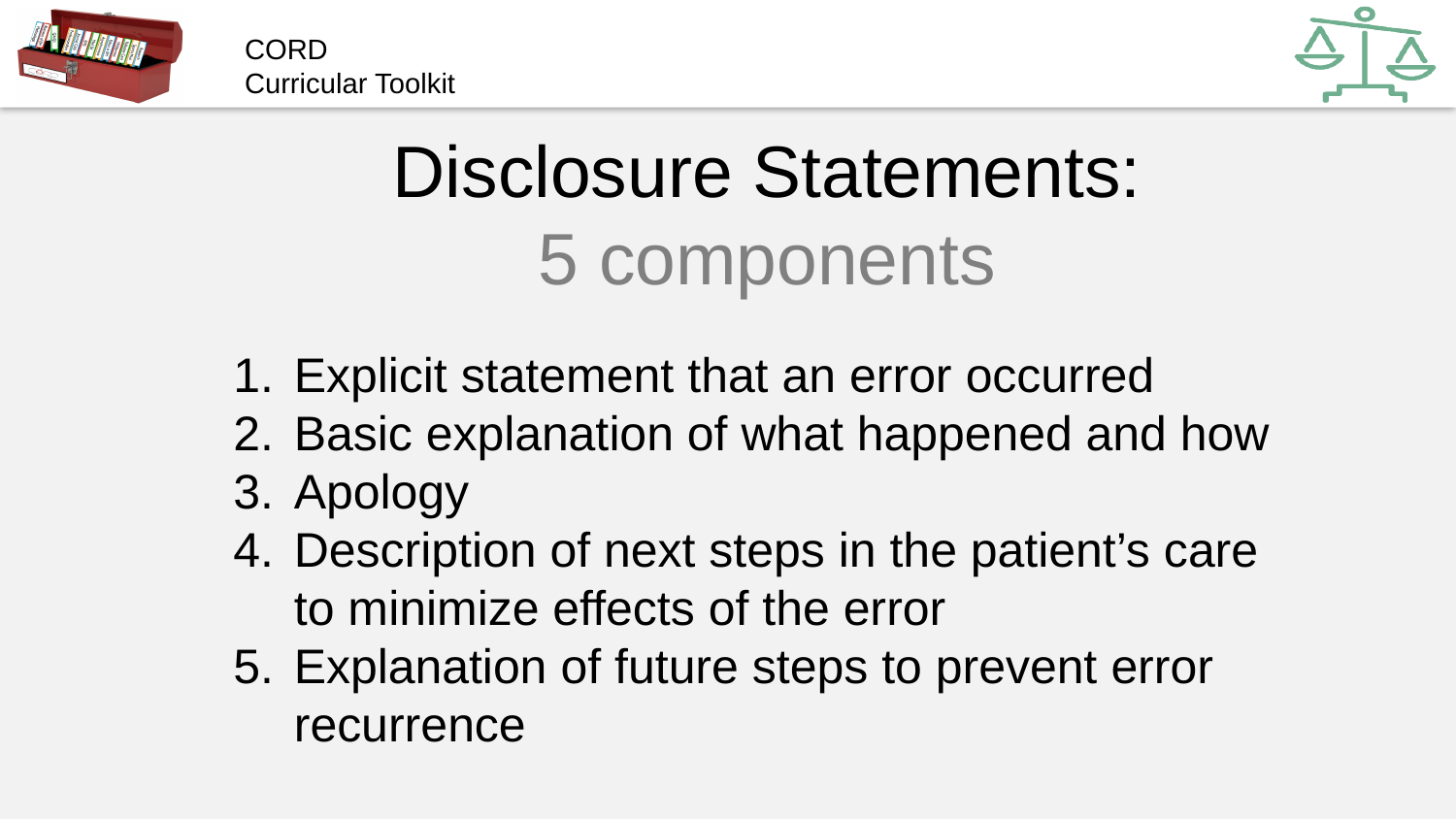

# Disclosure Statements:
5 components
Explicit statement that an error occurred
Basic explanation of what happened and how
Apology
Description of next steps in the patient’s care to minimize effects of the error
Explanation of future steps to prevent error recurrence